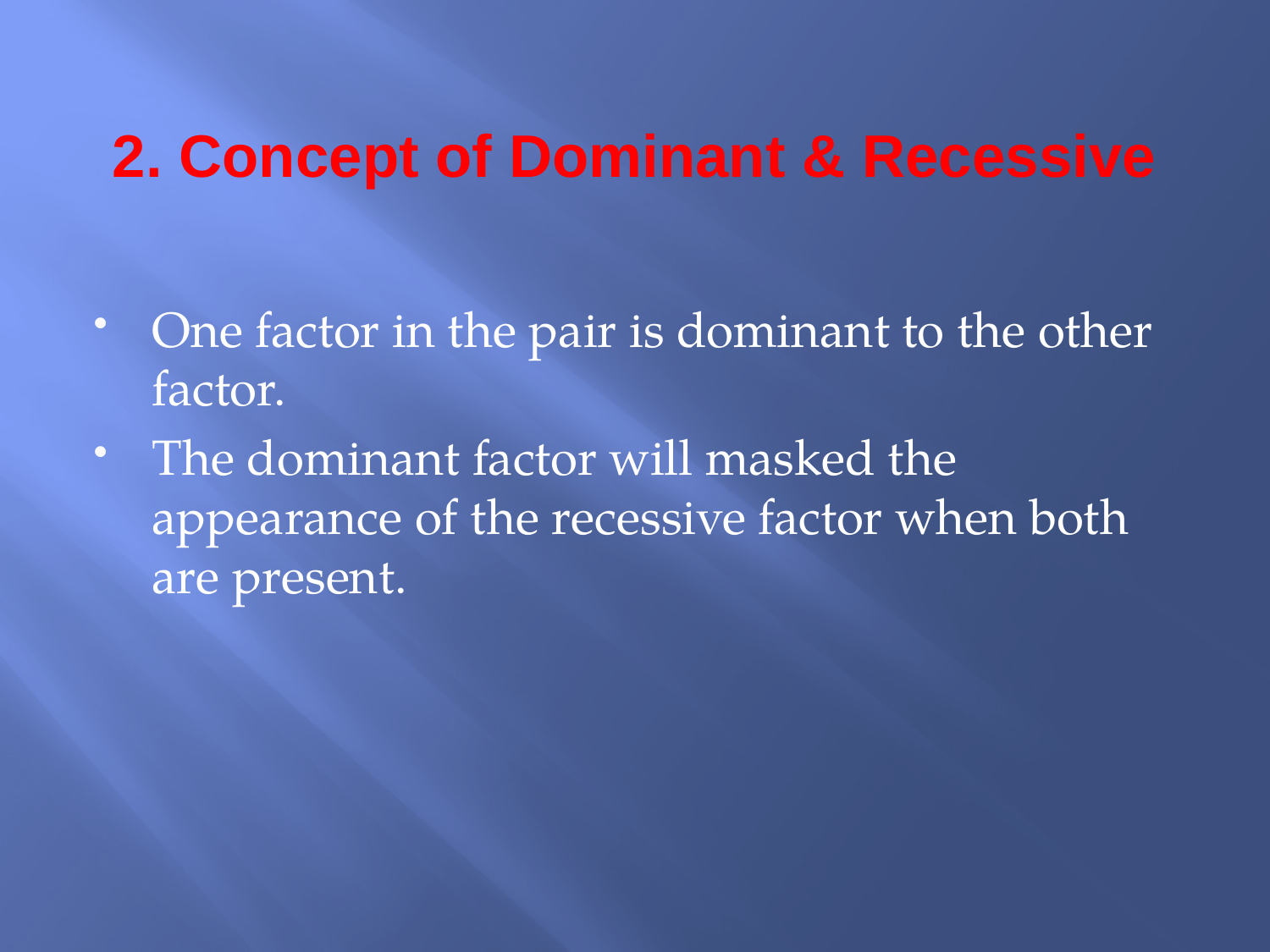

# 2. Concept of Dominant & Recessive

One factor in the pair is dominant to the other factor.
The dominant factor will masked the appearance of the recessive factor when both are present.